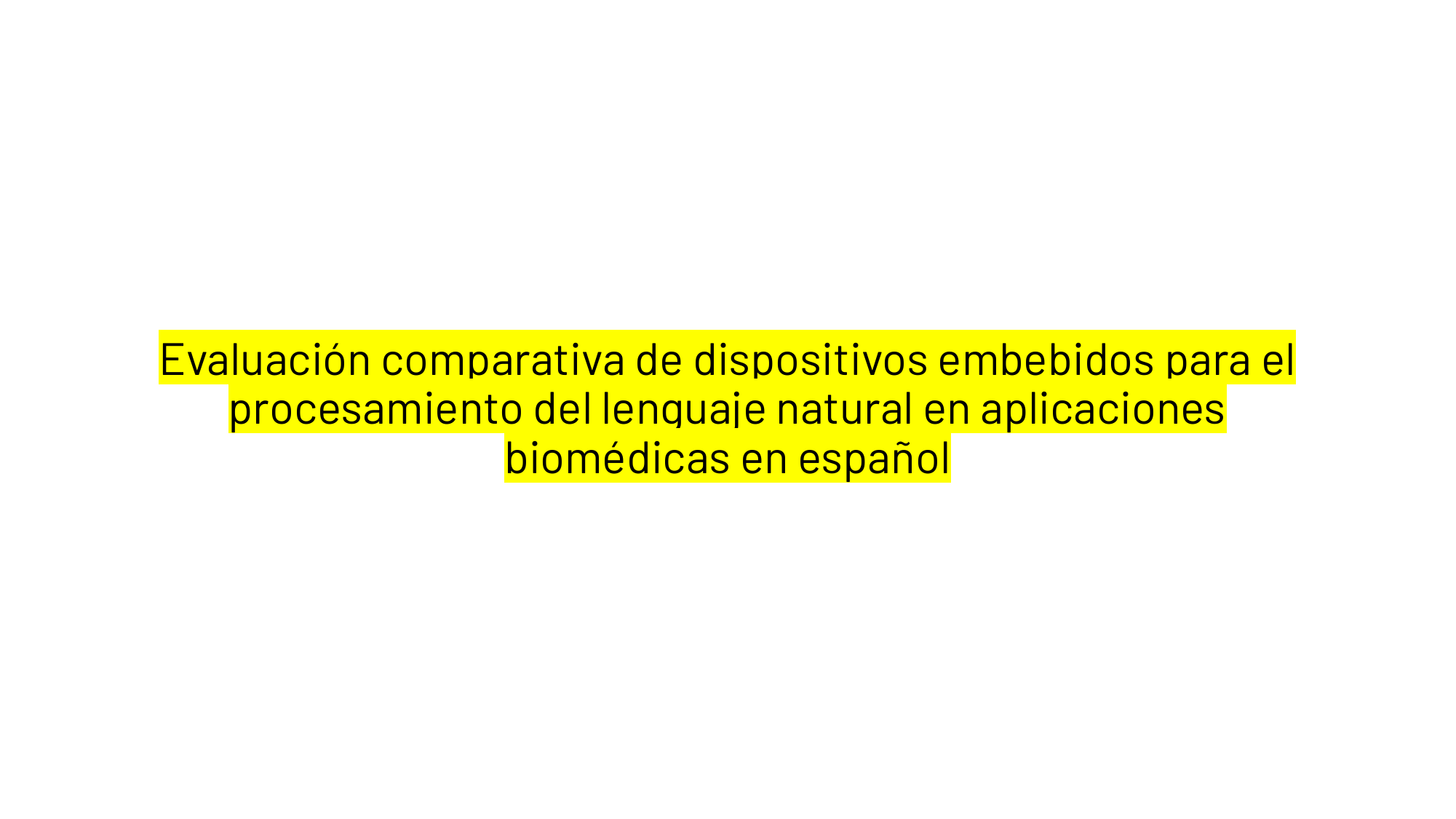

# Evaluación comparativa de dispositivos embebidos para el procesamiento del lenguaje natural en aplicaciones biomédicas en español